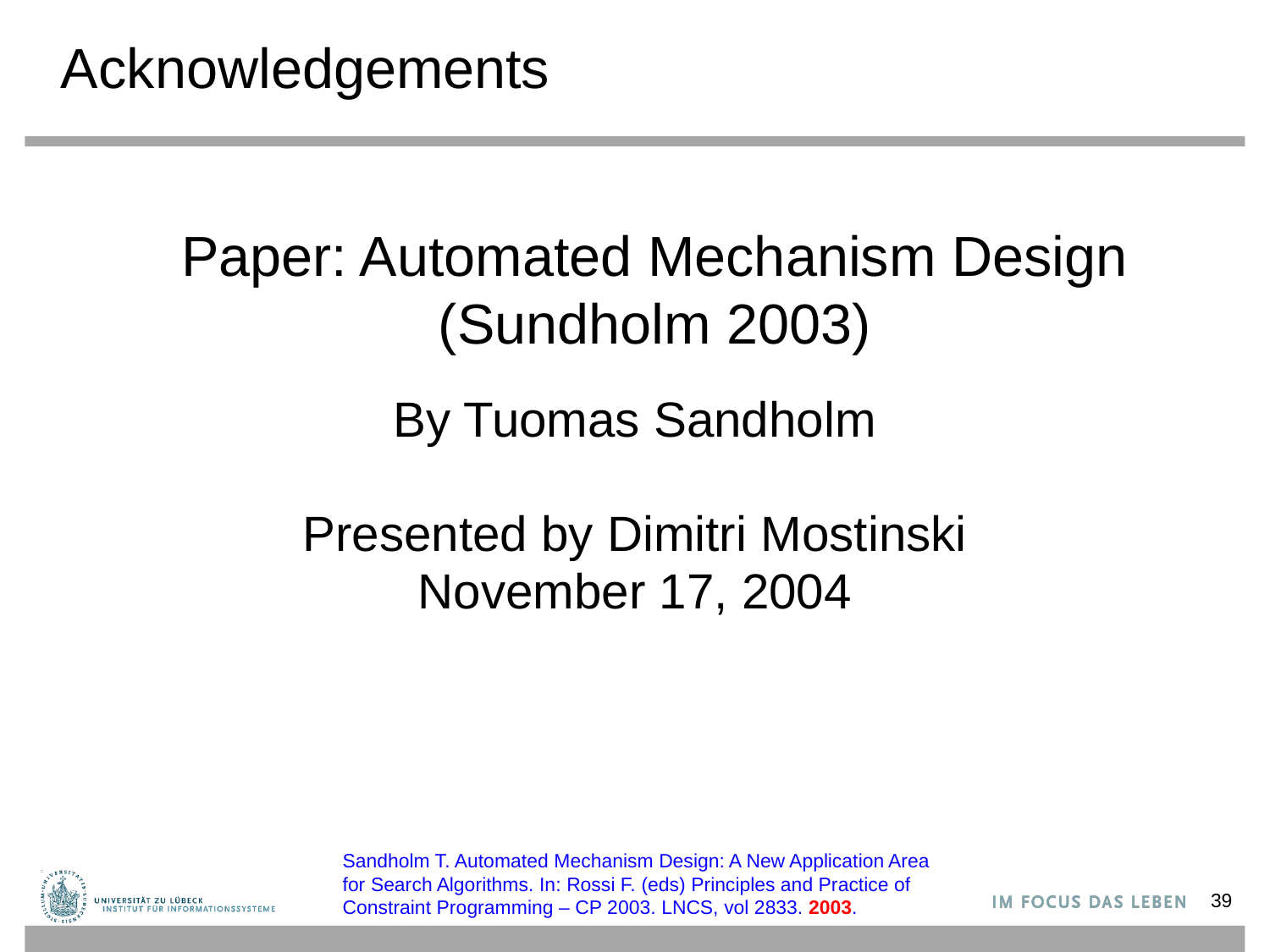

Acknowledgements
# Paper: Automated Mechanism Design (Sundholm 2003)
By Tuomas Sandholm

Presented by Dimitri Mostinski
November 17, 2004
Sandholm T. Automated Mechanism Design: A New Application Area for Search Algorithms. In: Rossi F. (eds) Principles and Practice of Constraint Programming – CP 2003. LNCS, vol 2833. 2003.
39